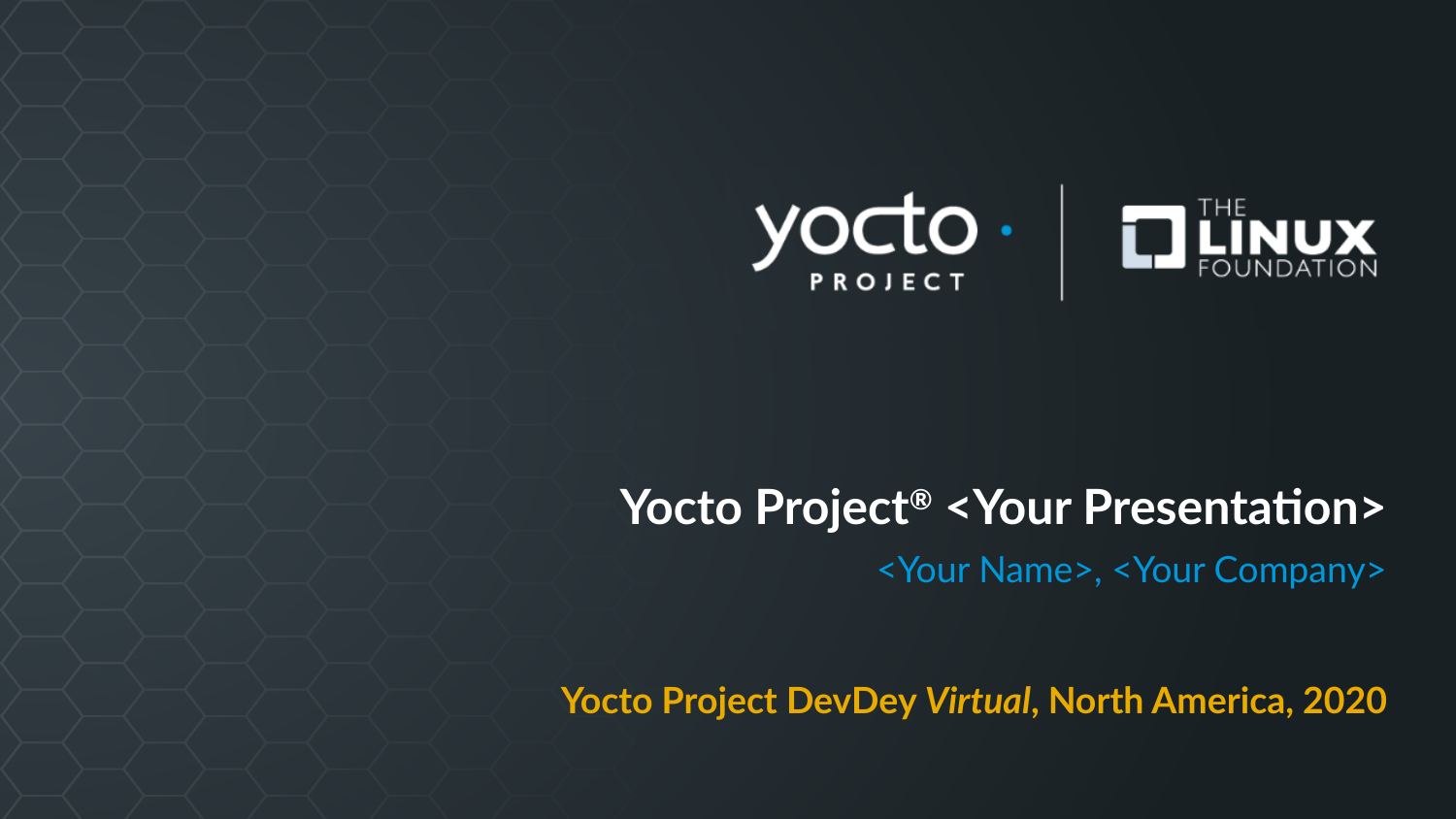

# Yocto Project® <Your Presentation>
<Your Name>, <Your Company>

Yocto Project DevDey Virtual, North America, 2020